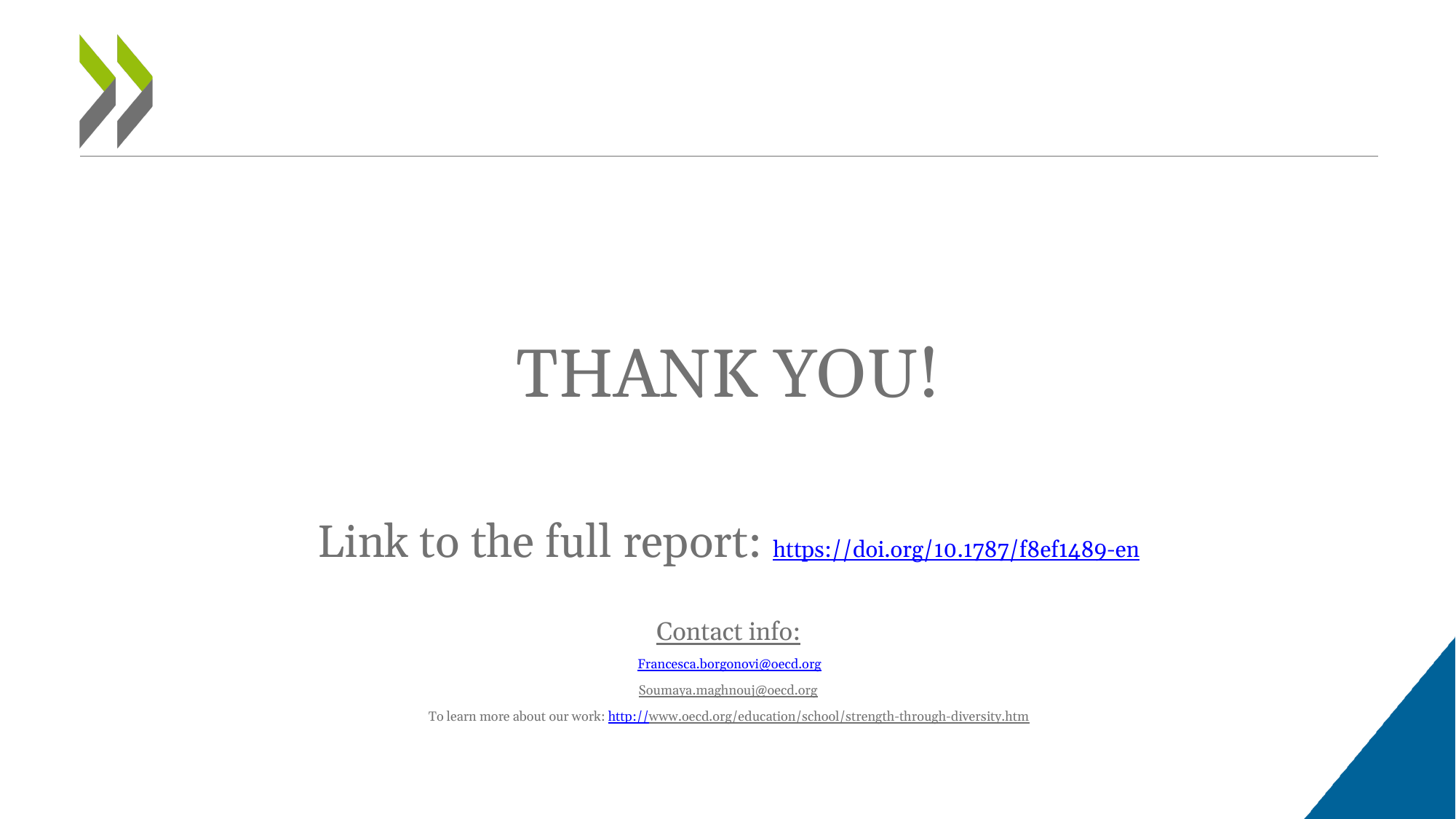

#
THANK YOU!

Link to the full report: https://doi.org/10.1787/f8ef1489-en

Contact info:
Francesca.borgonovi@oecd.org
Soumaya.maghnouj@oecd.org
To learn more about our work: http://www.oecd.org/education/school/strength-through-diversity.htm